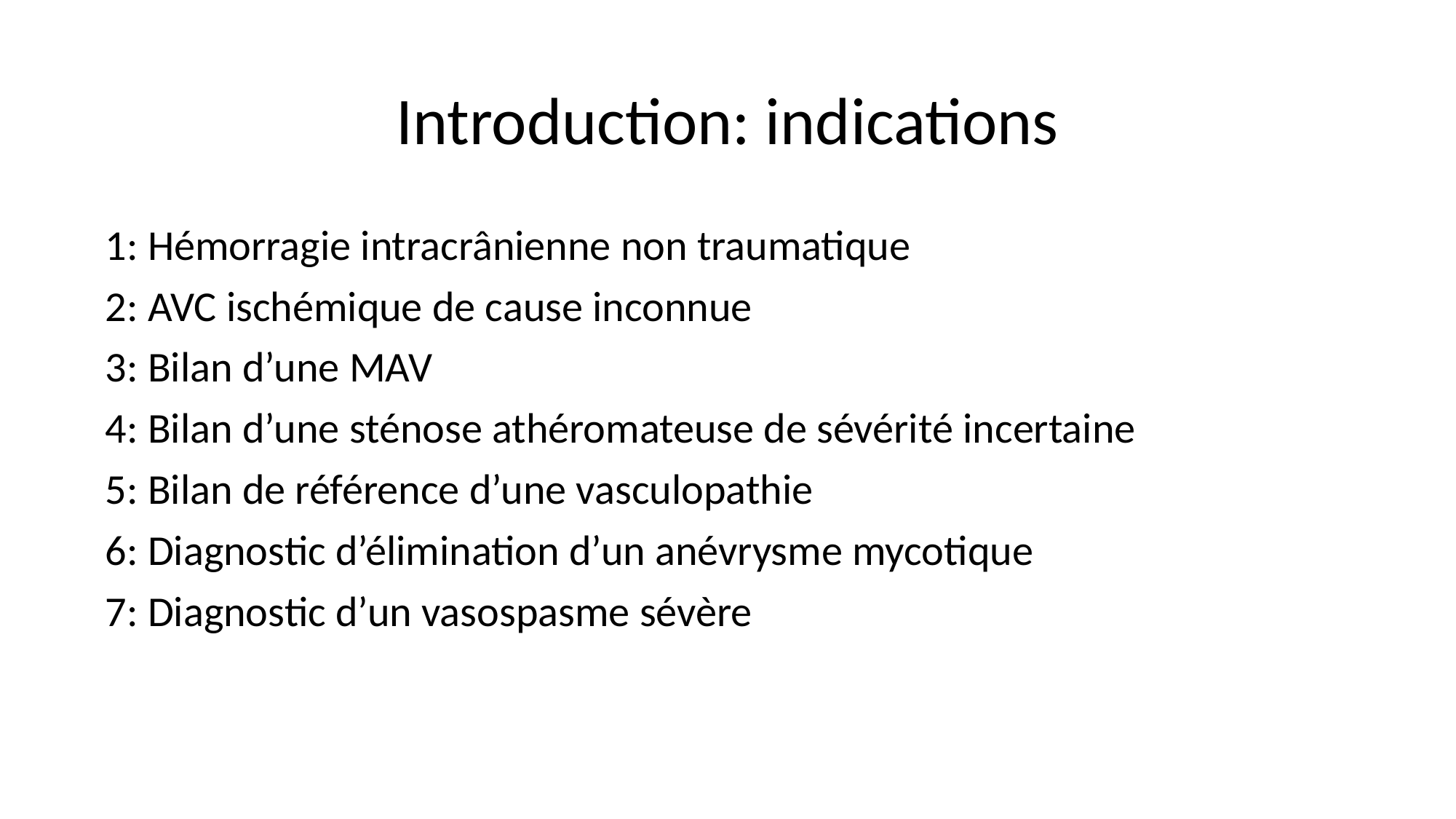

# Introduction: indications
1: Hémorragie intracrânienne non traumatique
2: AVC ischémique de cause inconnue
3: Bilan d’une MAV
4: Bilan d’une sténose athéromateuse de sévérité incertaine
5: Bilan de référence d’une vasculopathie
6: Diagnostic d’élimination d’un anévrysme mycotique
7: Diagnostic d’un vasospasme sévère